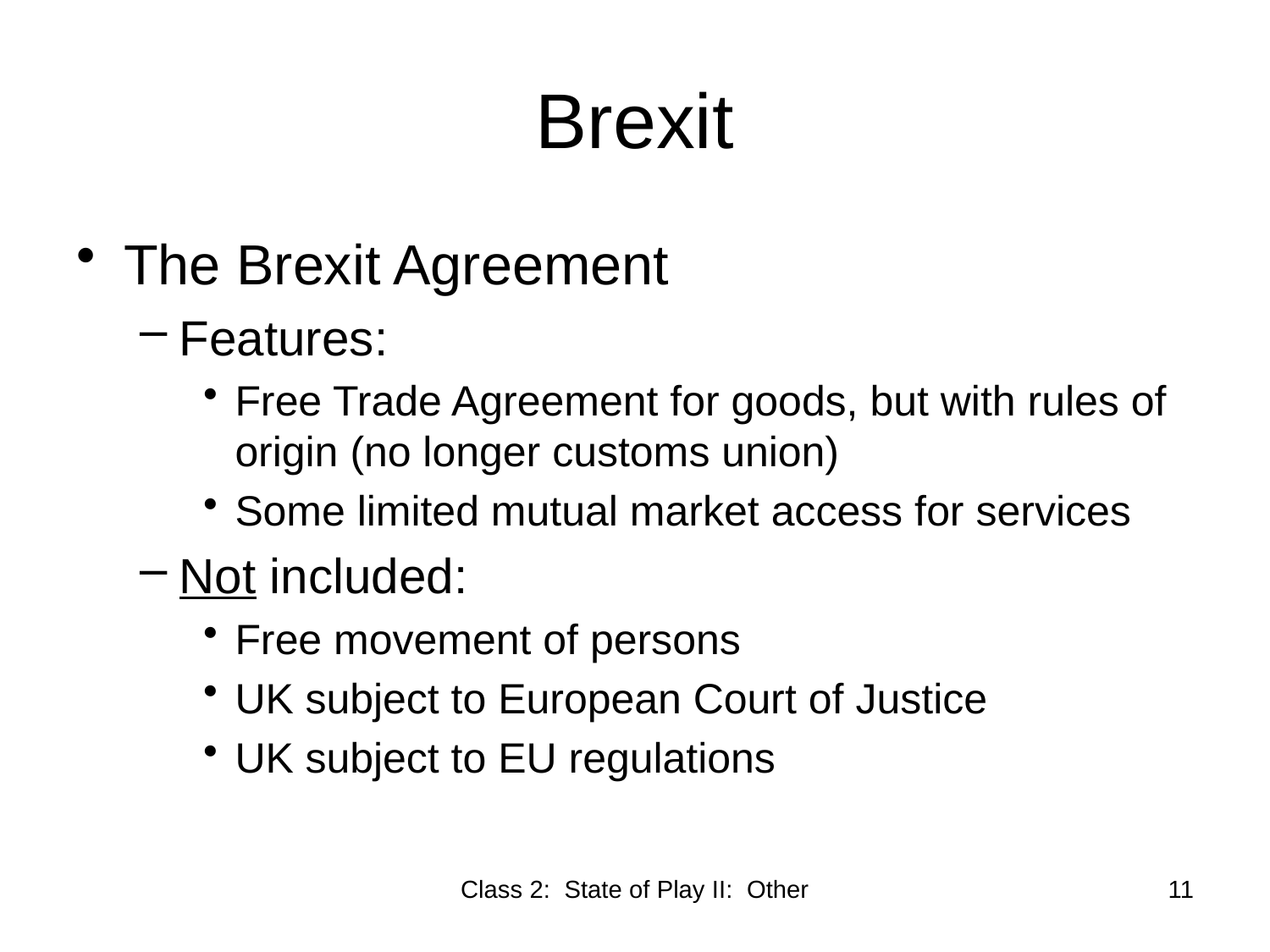

# Brexit
The Brexit Agreement
Features:
Free Trade Agreement for goods, but with rules of origin (no longer customs union)
Some limited mutual market access for services
Not included:
Free movement of persons
UK subject to European Court of Justice
UK subject to EU regulations

Class 2:  State of Play II:  Other
11